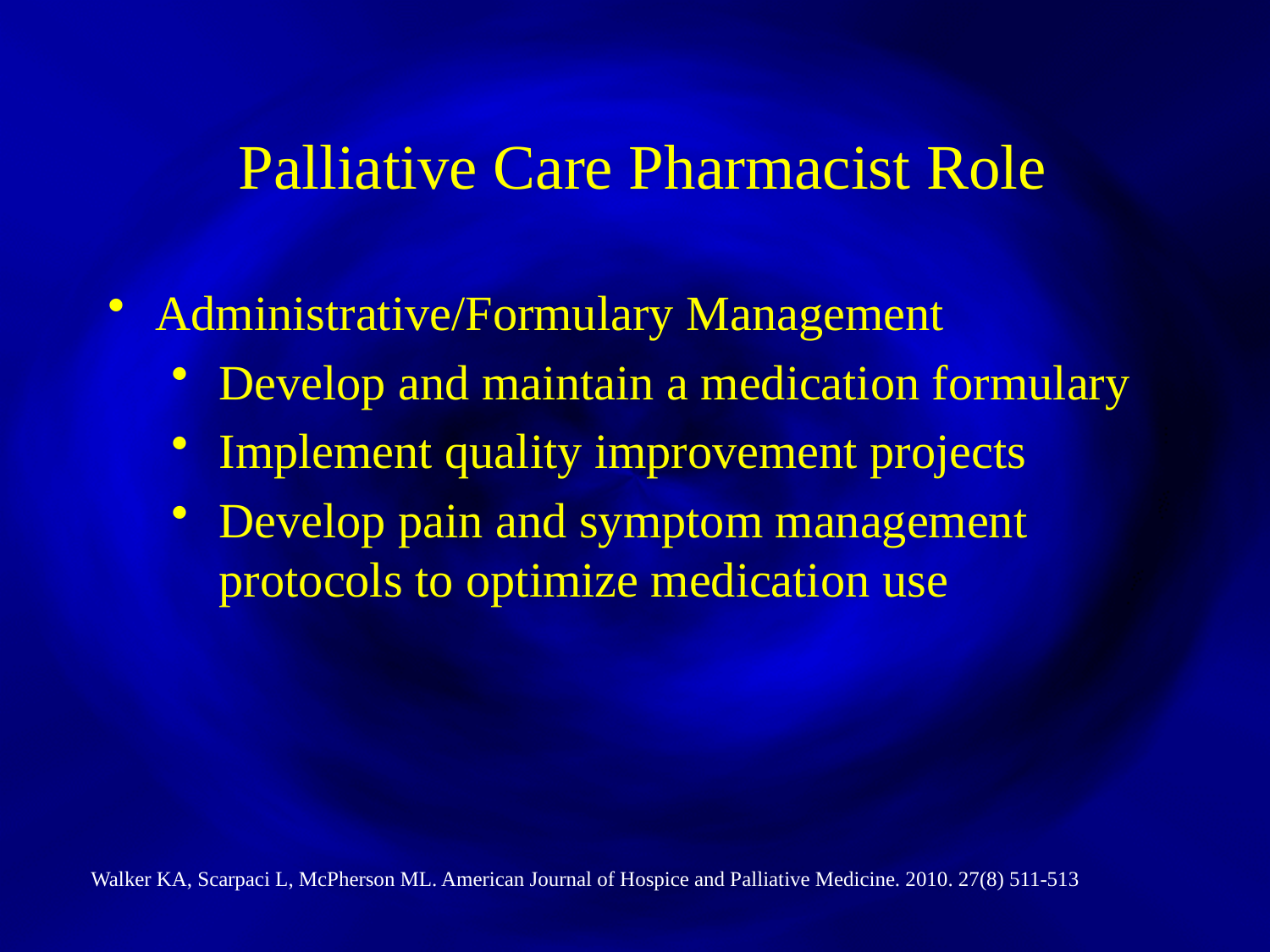

Palliative Care Pharmacist Role
Administrative/Formulary Management
Develop and maintain a medication formulary
Implement quality improvement projects
Develop pain and symptom management protocols to optimize medication use

Walker KA, Scarpaci L, McPherson ML. American Journal of Hospice and Palliative Medicine. 2010. 27(8) 511-513